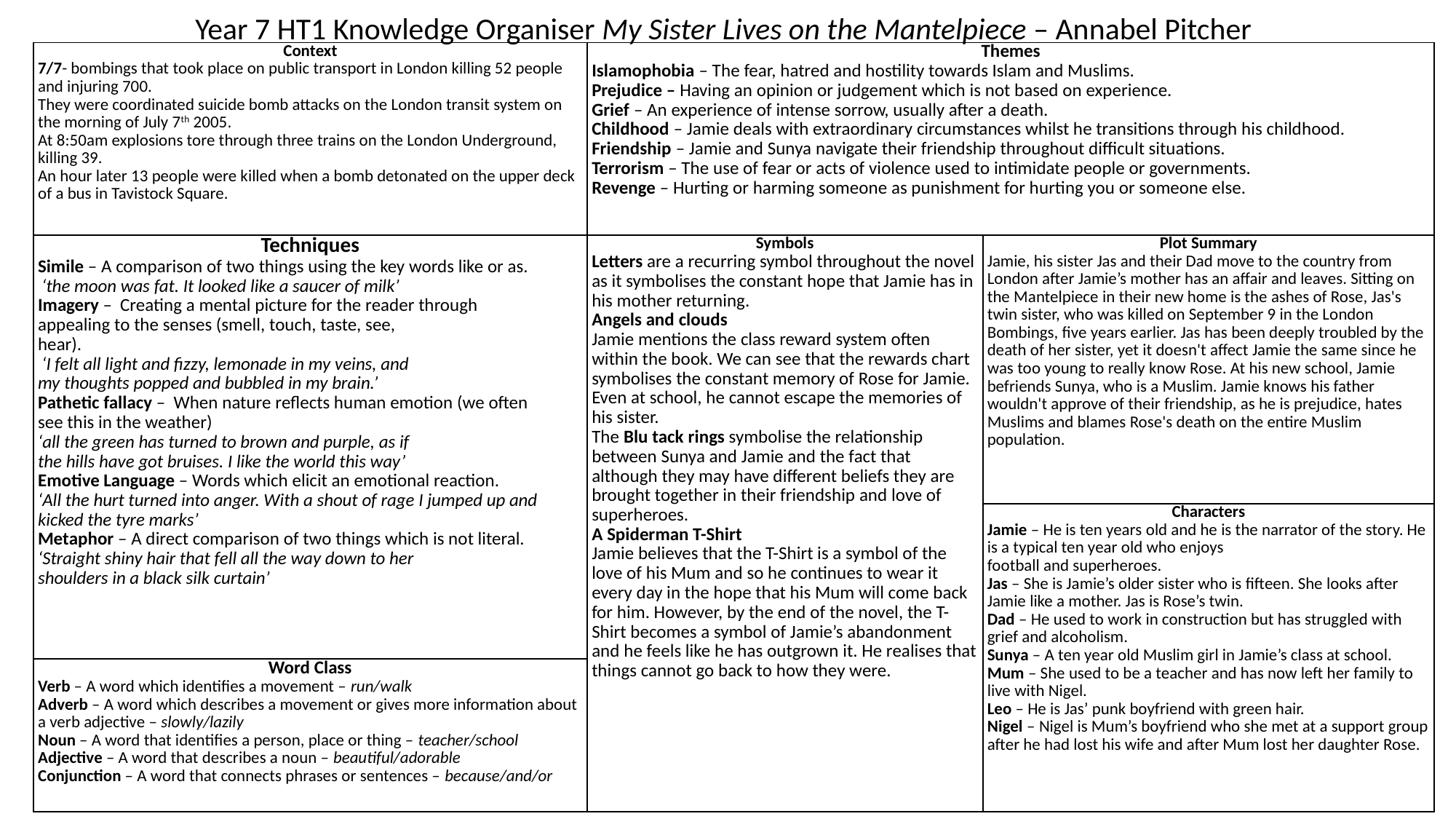

# Year 7 HT1 Knowledge Organiser My Sister Lives on the Mantelpiece – Annabel Pitcher
| Context 7/7- bombings that took place on public transport in London killing 52 people and injuring 700. They were coordinated suicide bomb attacks on the London transit system on the morning of July 7th 2005. At 8:50am explosions tore through three trains on the London Underground, killing 39. An hour later 13 people were killed when a bomb detonated on the upper deck of a bus in Tavistock Square. | Themes Islamophobia – The fear, hatred and hostility towards Islam and Muslims. Prejudice – Having an opinion or judgement which is not based on experience. Grief – An experience of intense sorrow, usually after a death. Childhood – Jamie deals with extraordinary circumstances whilst he transitions through his childhood. Friendship – Jamie and Sunya navigate their friendship throughout difficult situations. Terrorism – The use of fear or acts of violence used to intimidate people or governments. Revenge – Hurting or harming someone as punishment for hurting you or someone else. |  |
| --- | --- | --- |
| Techniques Simile – A comparison of two things using the key words like or as. ‘the moon was fat. It looked like a saucer of milk’ Imagery – Creating a mental picture for the reader through appealing to the senses (smell, touch, taste, see, hear). ‘I felt all light and fizzy, lemonade in my veins, and my thoughts popped and bubbled in my brain.’ Pathetic fallacy – When nature reflects human emotion (we often see this in the weather) ‘all the green has turned to brown and purple, as if the hills have got bruises. I like the world this way’ Emotive Language – Words which elicit an emotional reaction. ‘All the hurt turned into anger. With a shout of rage I jumped up and kicked the tyre marks’ Metaphor – A direct comparison of two things which is not literal. ‘Straight shiny hair that fell all the way down to her shoulders in a black silk curtain’ | Symbols Letters are a recurring symbol throughout the novel as it symbolises the constant hope that Jamie has in his mother returning. Angels and clouds Jamie mentions the class reward system often within the book. We can see that the rewards chart symbolises the constant memory of Rose for Jamie. Even at school, he cannot escape the memories of his sister. The Blu tack rings symbolise the relationship between Sunya and Jamie and the fact that although they may have different beliefs they are brought together in their friendship and love of superheroes. A Spiderman T-Shirt Jamie believes that the T-Shirt is a symbol of the love of his Mum and so he continues to wear it every day in the hope that his Mum will come back for him. However, by the end of the novel, the T-Shirt becomes a symbol of Jamie’s abandonment and he feels like he has outgrown it. He realises that things cannot go back to how they were. | Plot Summary Jamie, his sister Jas and their Dad move to the country from London after Jamie’s mother has an affair and leaves. Sitting on the Mantelpiece in their new home is the ashes of Rose, Jas's twin sister, who was killed on September 9 in the London Bombings, five years earlier. Jas has been deeply troubled by the death of her sister, yet it doesn't affect Jamie the same since he was too young to really know Rose. At his new school, Jamie befriends Sunya, who is a Muslim. Jamie knows his father wouldn't approve of their friendship, as he is prejudice, hates Muslims and blames Rose's death on the entire Muslim population. |
|  |  | Characters Jamie – He is ten years old and he is the narrator of the story. He is a typical ten year old who enjoys football and superheroes. Jas – She is Jamie’s older sister who is fifteen. She looks after Jamie like a mother. Jas is Rose’s twin. Dad – He used to work in construction but has struggled with grief and alcoholism. Sunya – A ten year old Muslim girl in Jamie’s class at school. Mum – She used to be a teacher and has now left her family to live with Nigel. Leo – He is Jas’ punk boyfriend with green hair. Nigel – Nigel is Mum’s boyfriend who she met at a support group after he had lost his wife and after Mum lost her daughter Rose. |
| Word Class Verb – A word which identifies a movement – run/walk Adverb – A word which describes a movement or gives more information about a verb adjective – slowly/lazily Noun – A word that identifies a person, place or thing – teacher/school Adjective – A word that describes a noun – beautiful/adorable Conjunction – A word that connects phrases or sentences – because/and/or |  |  |